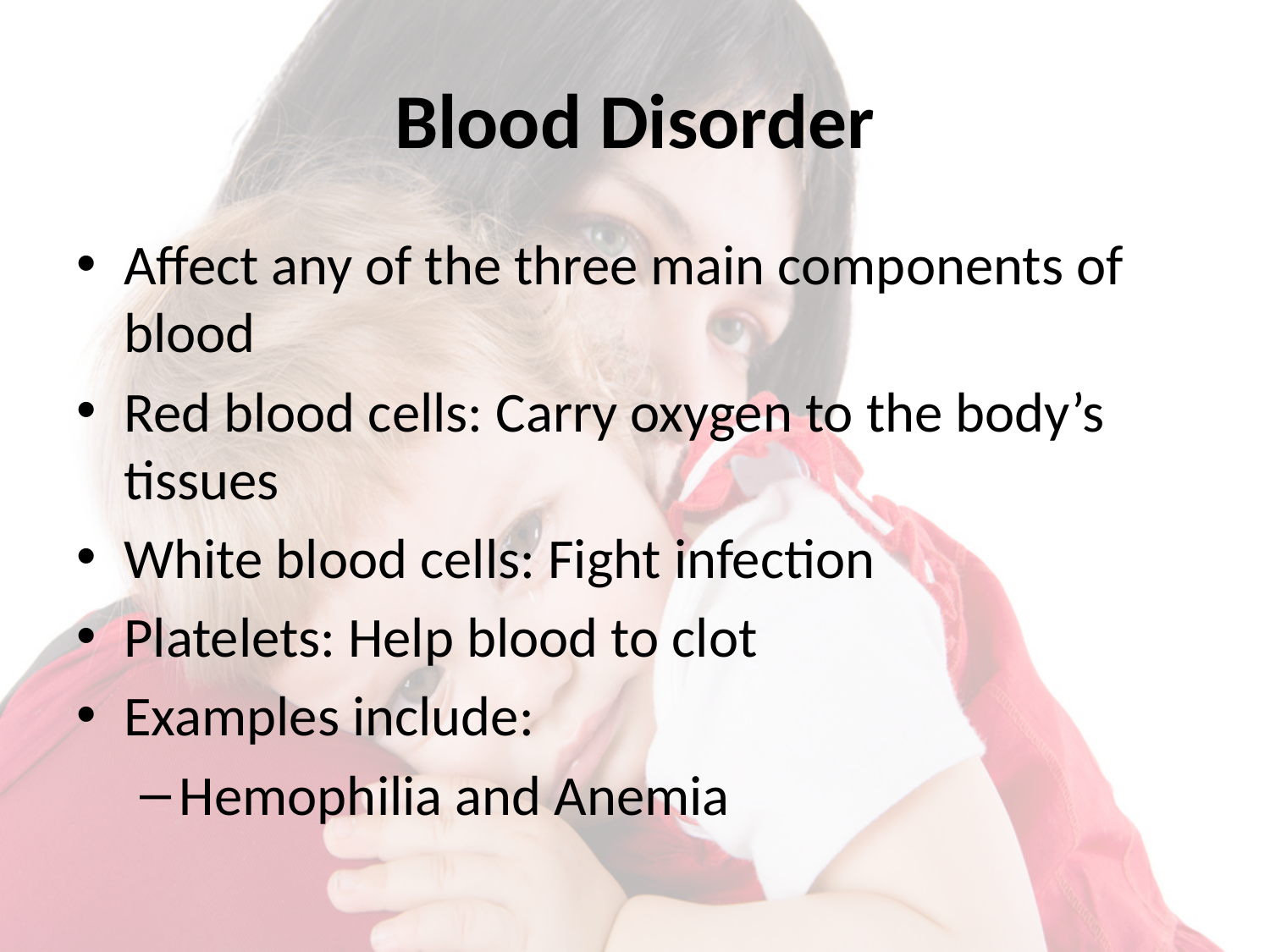

# Blood Disorder
Affect any of the three main components of blood
Red blood cells: Carry oxygen to the body’s tissues
White blood cells: Fight infection
Platelets: Help blood to clot
Examples include:
Hemophilia and Anemia